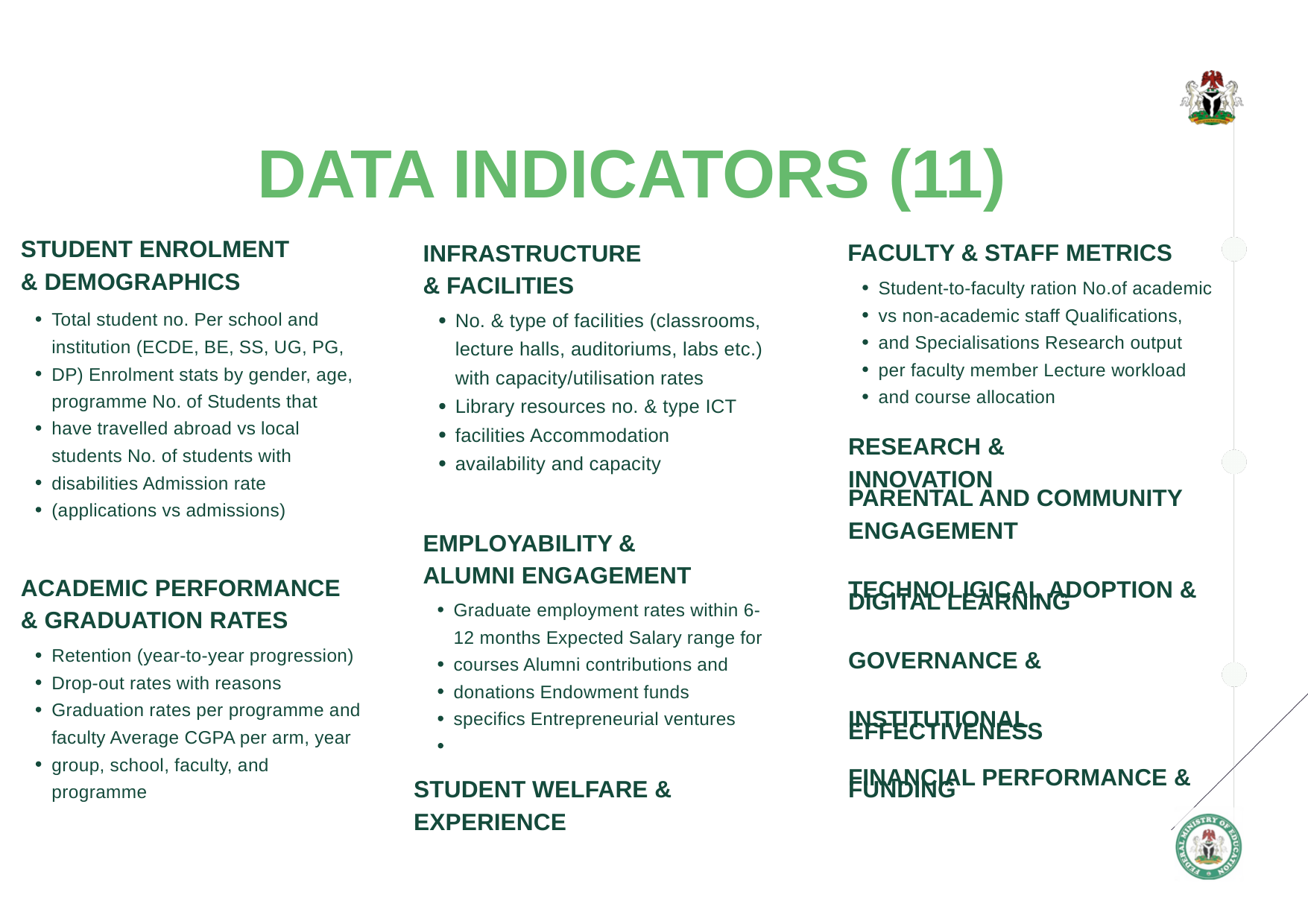

DATA INDICATORS (11)
STUDENT ENROLMENT & DEMOGRAPHICS
FACULTY & STAFF METRICS
INFRASTRUCTURE & FACILITIES
Student-to-faculty ration No.of academic vs non-academic staff Qualifications, and Specialisations Research output per faculty member Lecture workload and course allocation

Total student no. Per school and institution (ECDE, BE, SS, UG, PG, DP) Enrolment stats by gender, age, programme No. of Students that have travelled abroad vs local students No. of students with disabilities Admission rate (applications vs admissions)
No. & type of facilities (classrooms, lecture halls, auditoriums, labs etc.) with capacity/utilisation rates Library resources no. & type ICT facilities Accommodation availability and capacity

RESEARCH & INNOVATION

PARENTAL AND COMMUNITY ENGAGEMENT
TECHNOLIGICAL ADOPTION &
DIGITAL LEARNING
GOVERNANCE & INSTITUTIONAL
EFFECTIVENESS

EMPLOYABILITY & ALUMNI ENGAGEMENT
ACADEMIC PERFORMANCE & GRADUATION RATES
Graduate employment rates within 6- 12 months Expected Salary range for courses Alumni contributions and donations Endowment funds specifics Entrepreneurial ventures

Retention (year-to-year progression) Drop-out rates with reasons Graduation rates per programme and faculty Average CGPA per arm, year group, school, faculty, and programme

FINANCIAL PERFORMANCE &
FUNDING

STUDENT WELFARE & EXPERIENCE